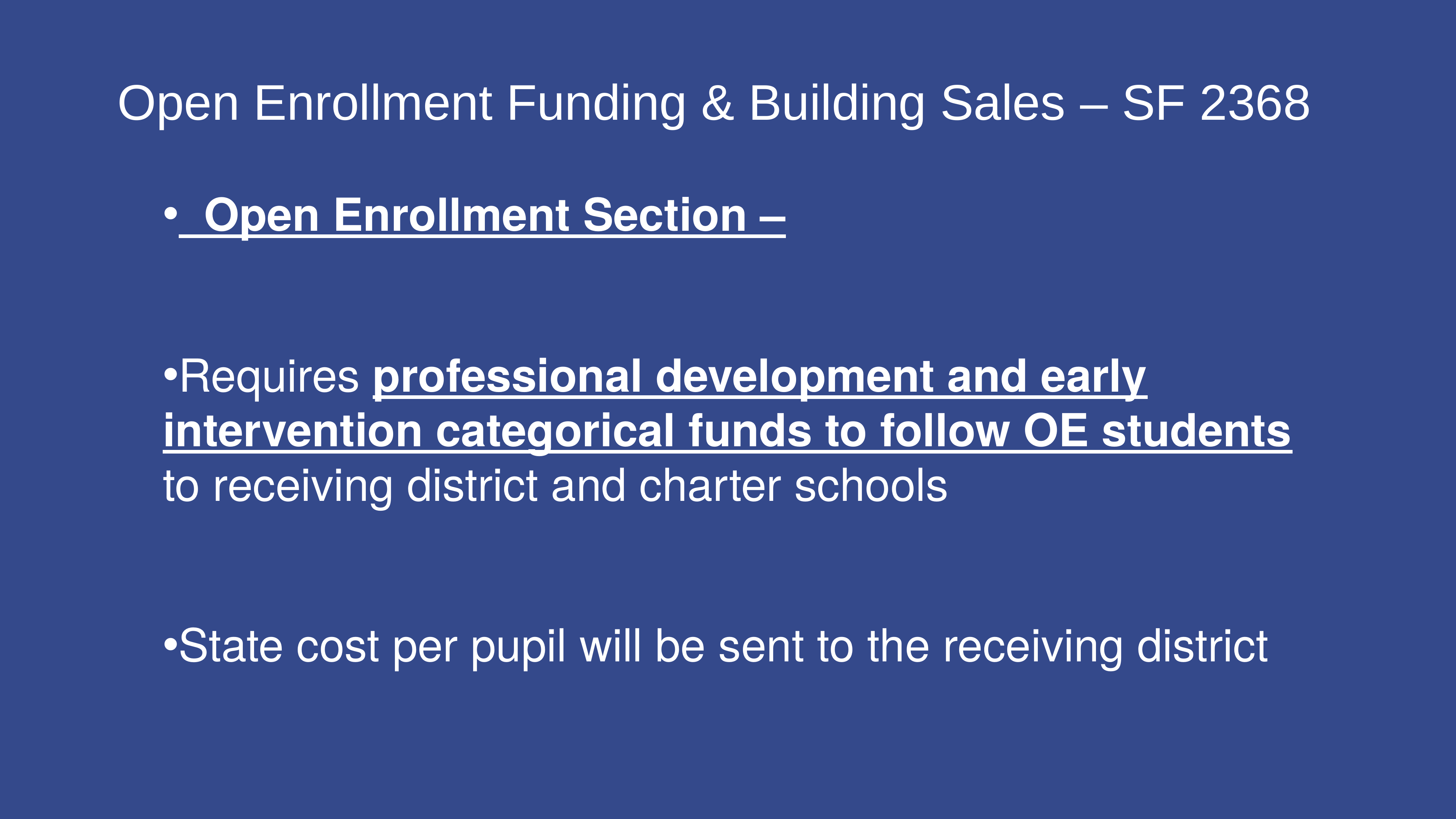

Open Enrollment Funding & Building Sales – SF 2368
  Open Enrollment Section –

Requires professional development and early intervention categorical funds to follow OE students to receiving district and charter schools

State cost per pupil will be sent to the receiving district